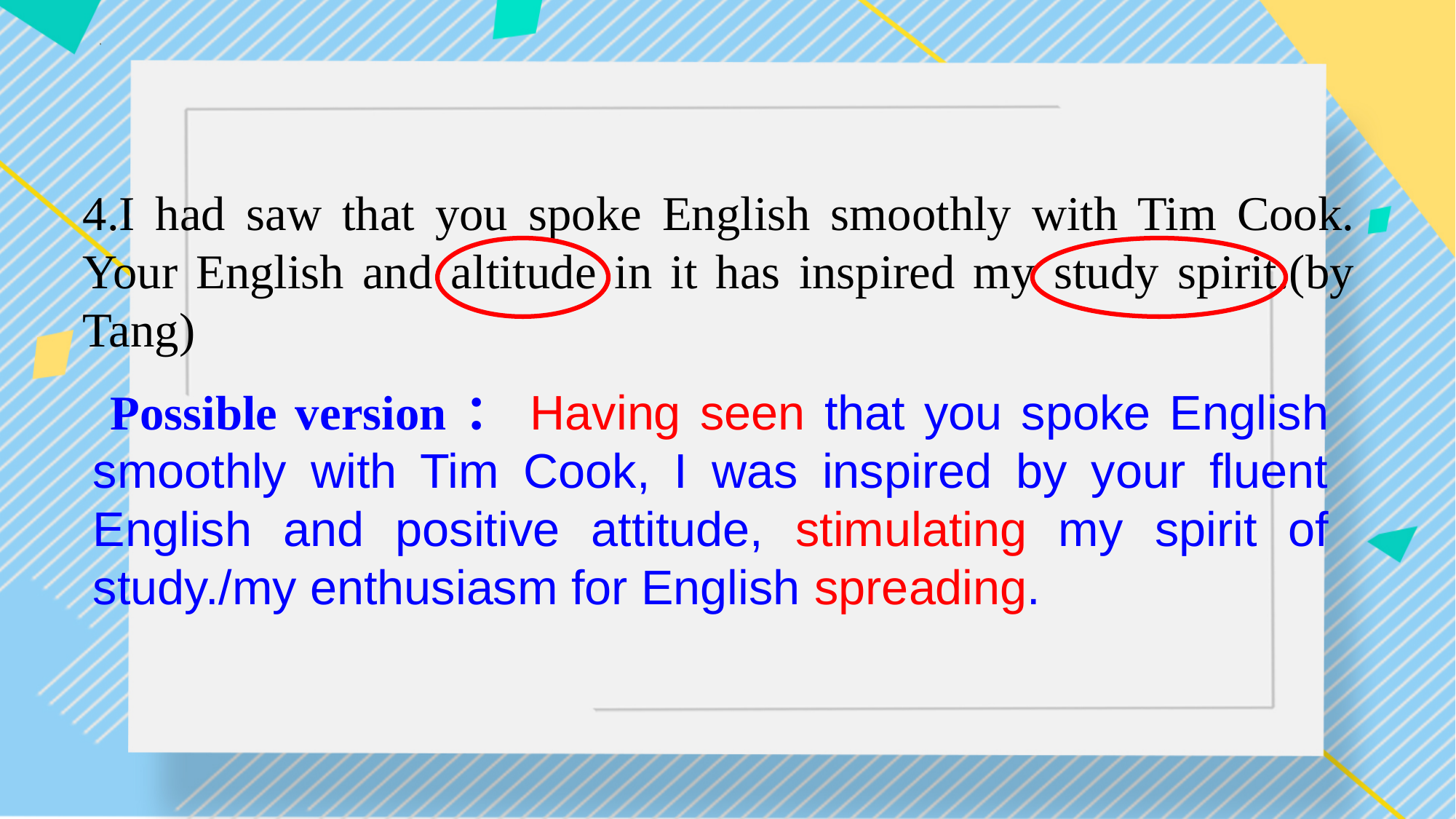

4.I had saw that you spoke English smoothly with Tim Cook. Your English and altitude in it has inspired my study spirit.(by Tang)

 Possible version：Having seen that you spoke English smoothly with Tim Cook, I was inspired by your fluent English and positive attitude, stimulating my spirit of study./my enthusiasm for English spreading.